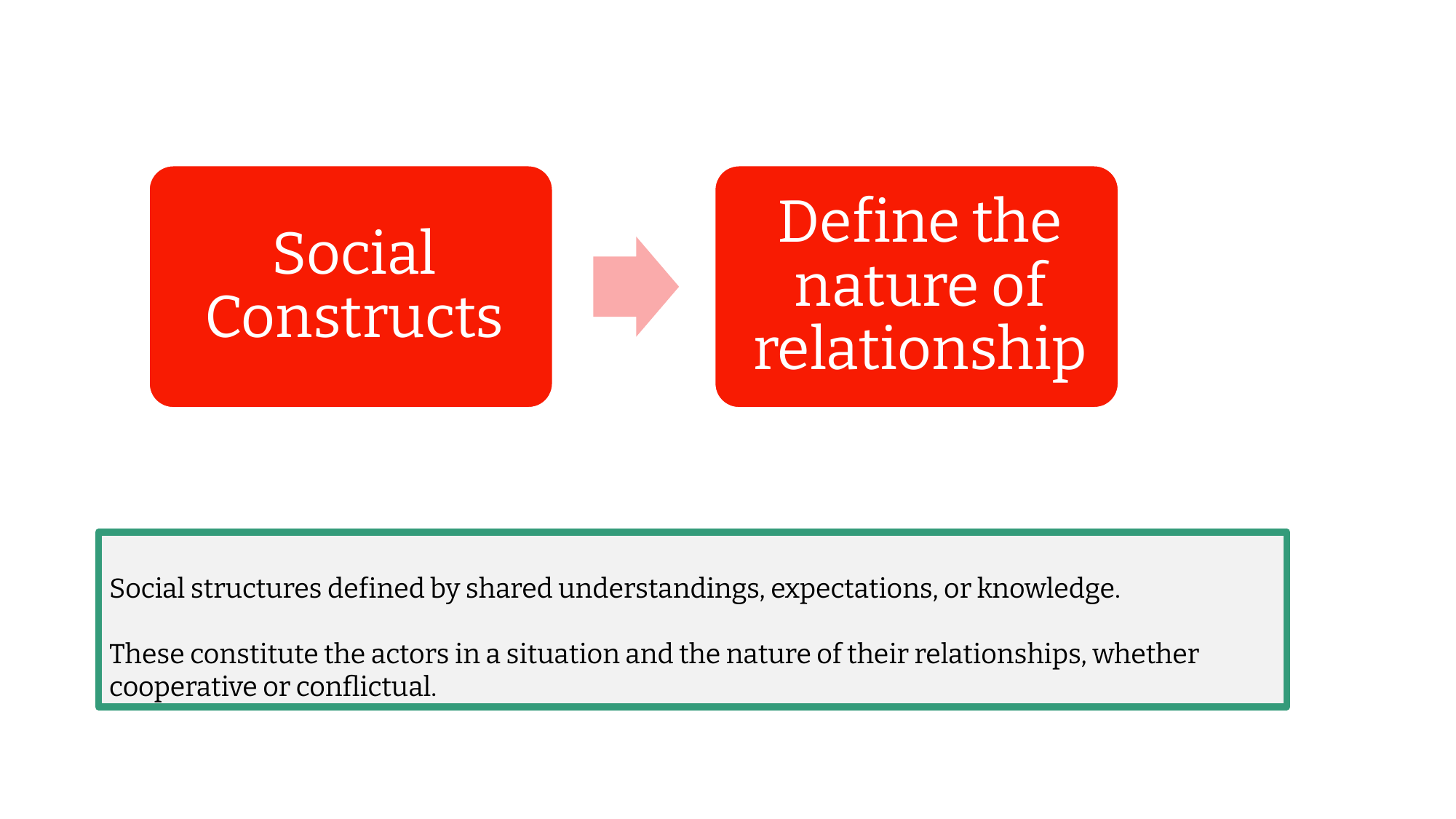

Social Constructs

Define the nature of relationship

Social structures defined by shared understandings, expectations, or knowledge.

These constitute the actors in a situation and the nature of their relationships, whether cooperative or conflictual.